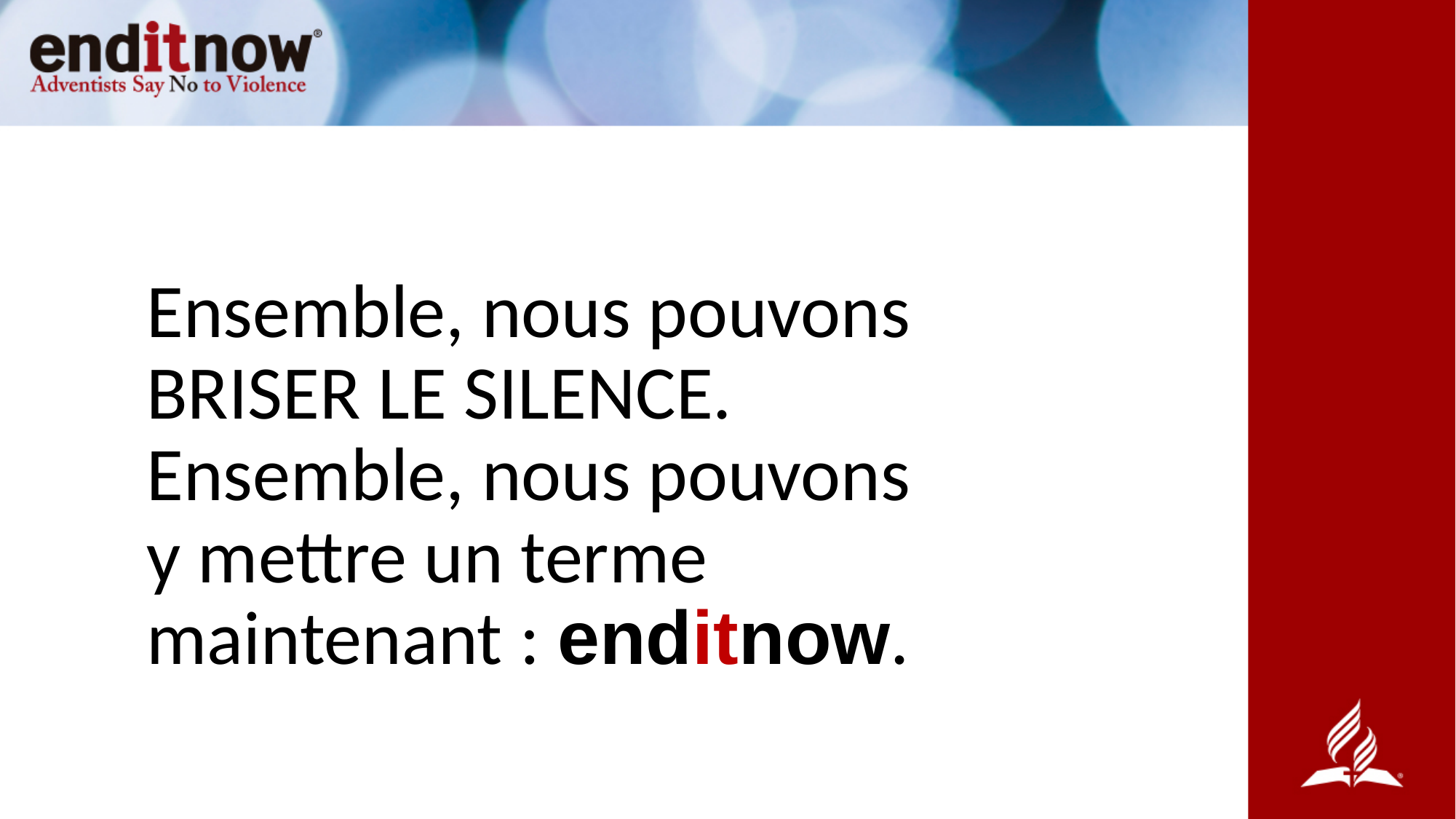

# Ensemble, nous pouvons briser le silence.
Ensemble, nous pouvons
y mettre un terme
maintenant : enditnow.